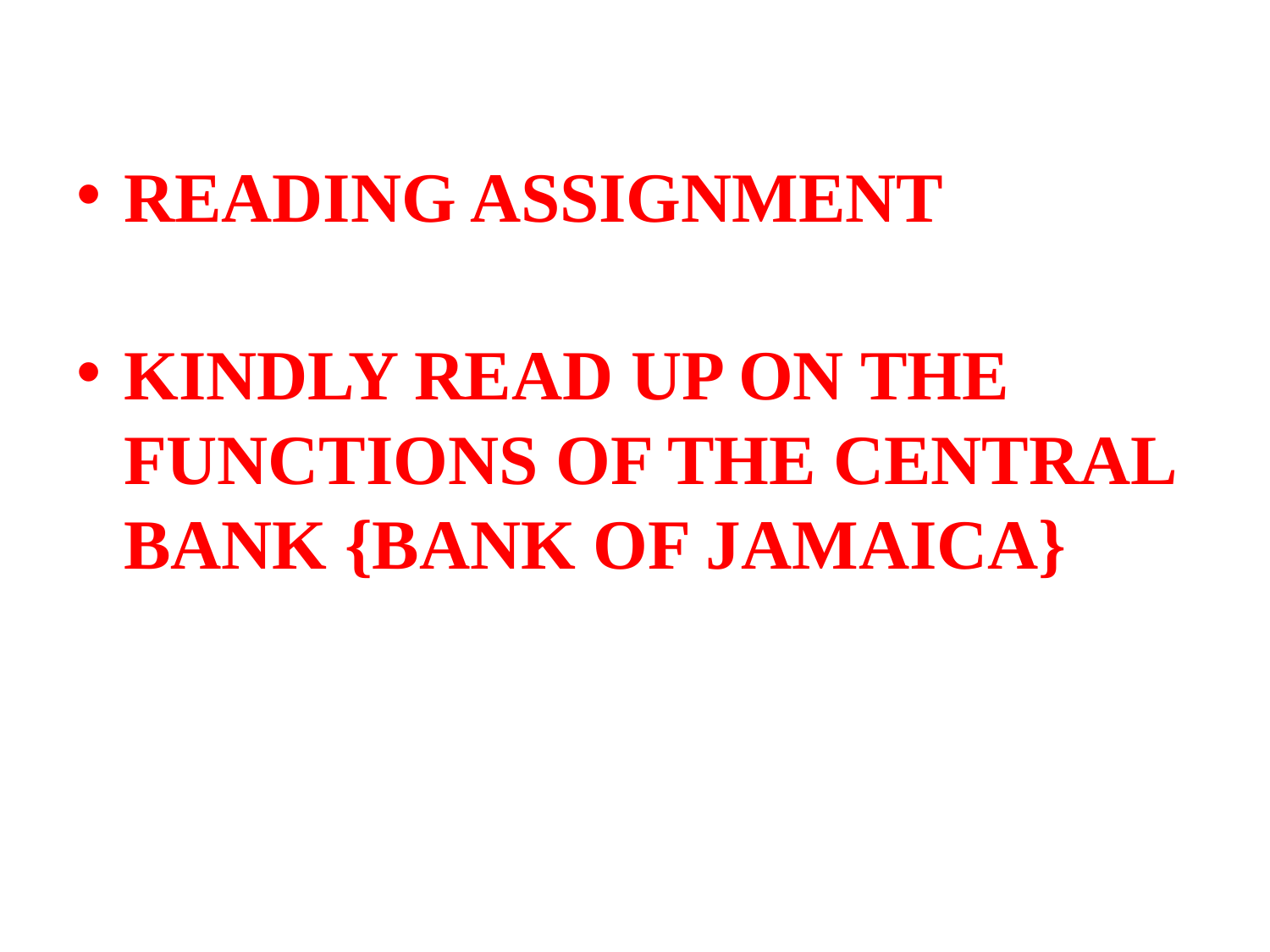

READING ASSIGNMENT

KINDLY READ UP ON THE FUNCTIONS OF THE CENTRAL BANK {BANK OF JAMAICA}